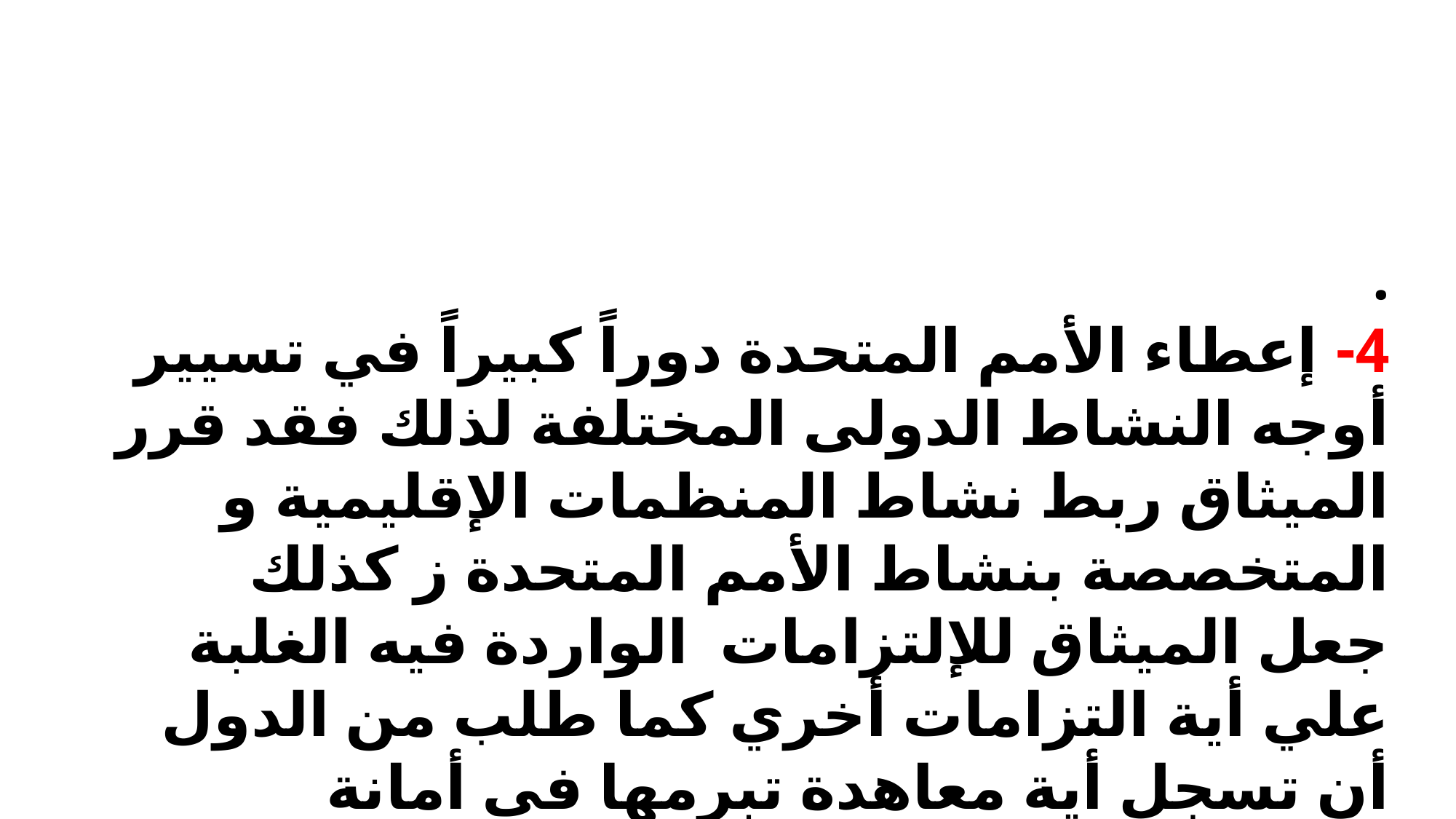

.
4- إعطاء الأمم المتحدة دوراً كبيراً في تسيير أوجه النشاط الدولى المختلفة لذلك فقد قرر الميثاق ربط نشاط المنظمات الإقليمية و المتخصصة بنشاط الأمم المتحدة ز كذلك جعل الميثاق للإلتزامات  الواردة فيه الغلبة علي أية التزامات أخري كما طلب من الدول أن تسجل أية معاهدة تبرمها في أمانة المنظمة .